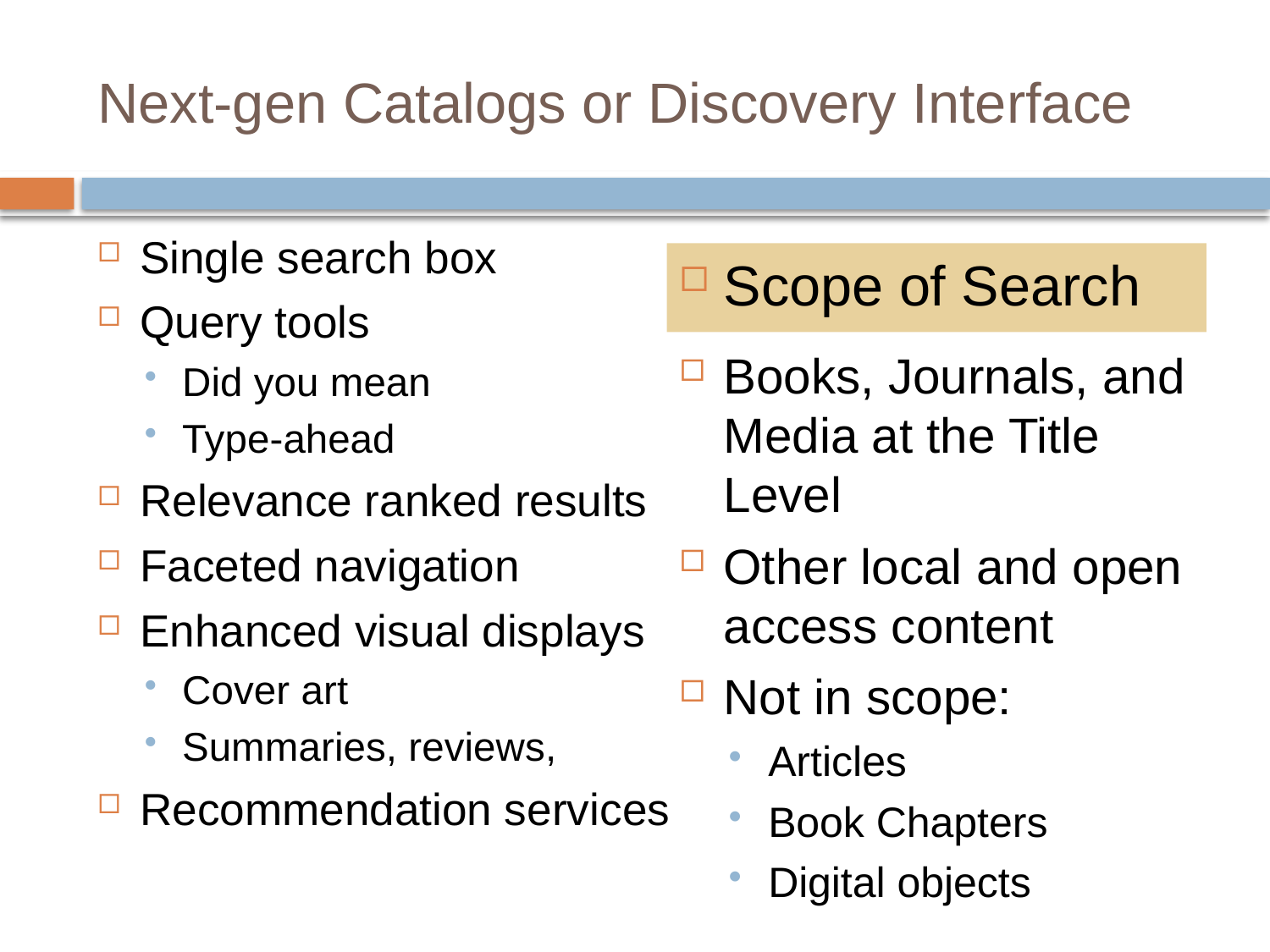

# Next-gen Catalogs or Discovery Interface
Single search box
Query tools
Did you mean
Type-ahead
Relevance ranked results
Faceted navigation
Enhanced visual displays
Cover art
Summaries, reviews,
Recommendation services
Scope of Search
Books, Journals, and Media at the Title Level
Other local and open access content
Not in scope:
Articles
Book Chapters
Digital objects